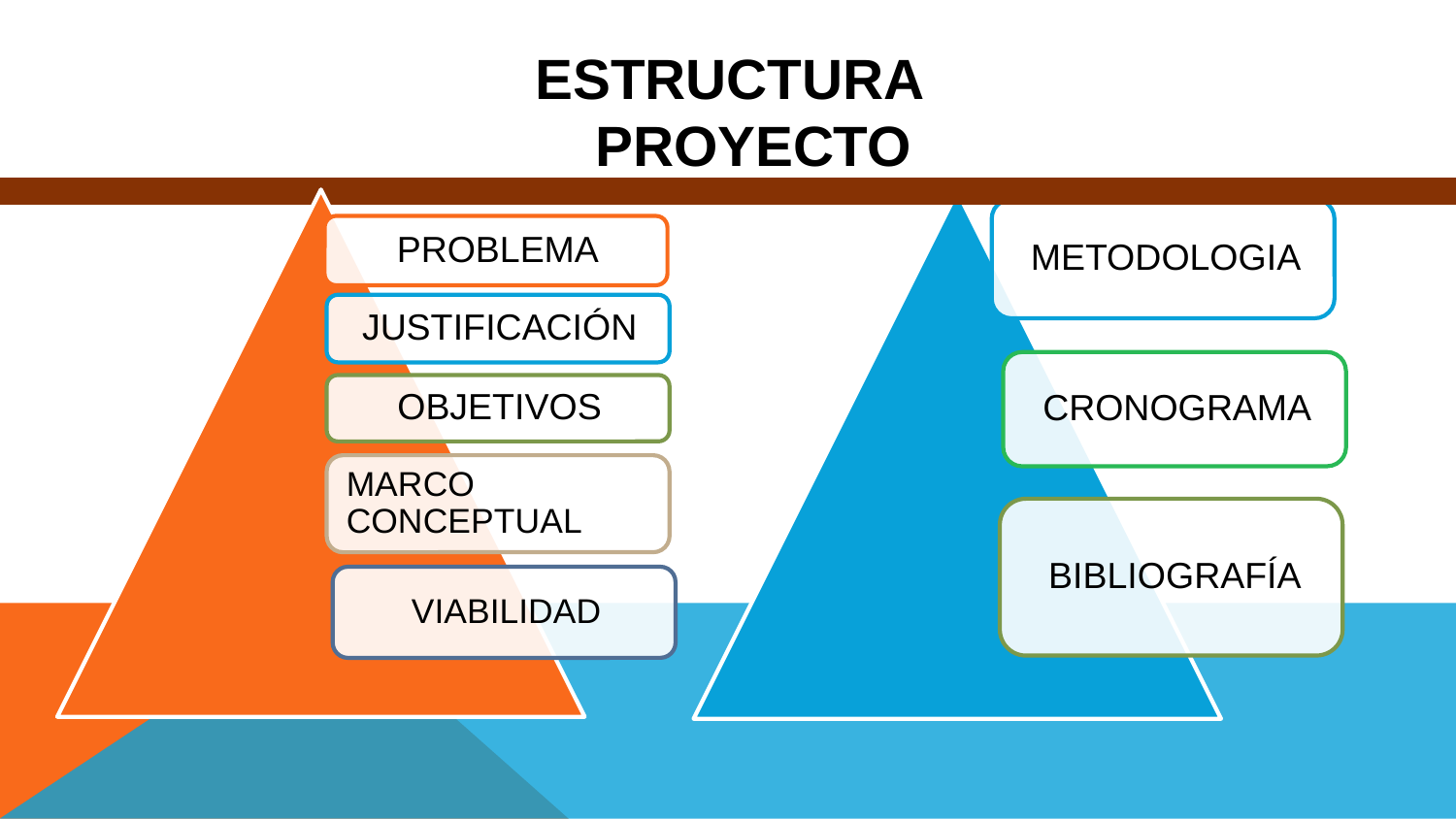

# ESTRUCTURA
proyecto

PROBLEMA
JUSTIFICACIÓN
OBJETIVOS
MARCO CONCEPTUAL
VIABILIDAD
METODOLOGIA
CRONOGRAMA
BIBLIOGRAFÍA